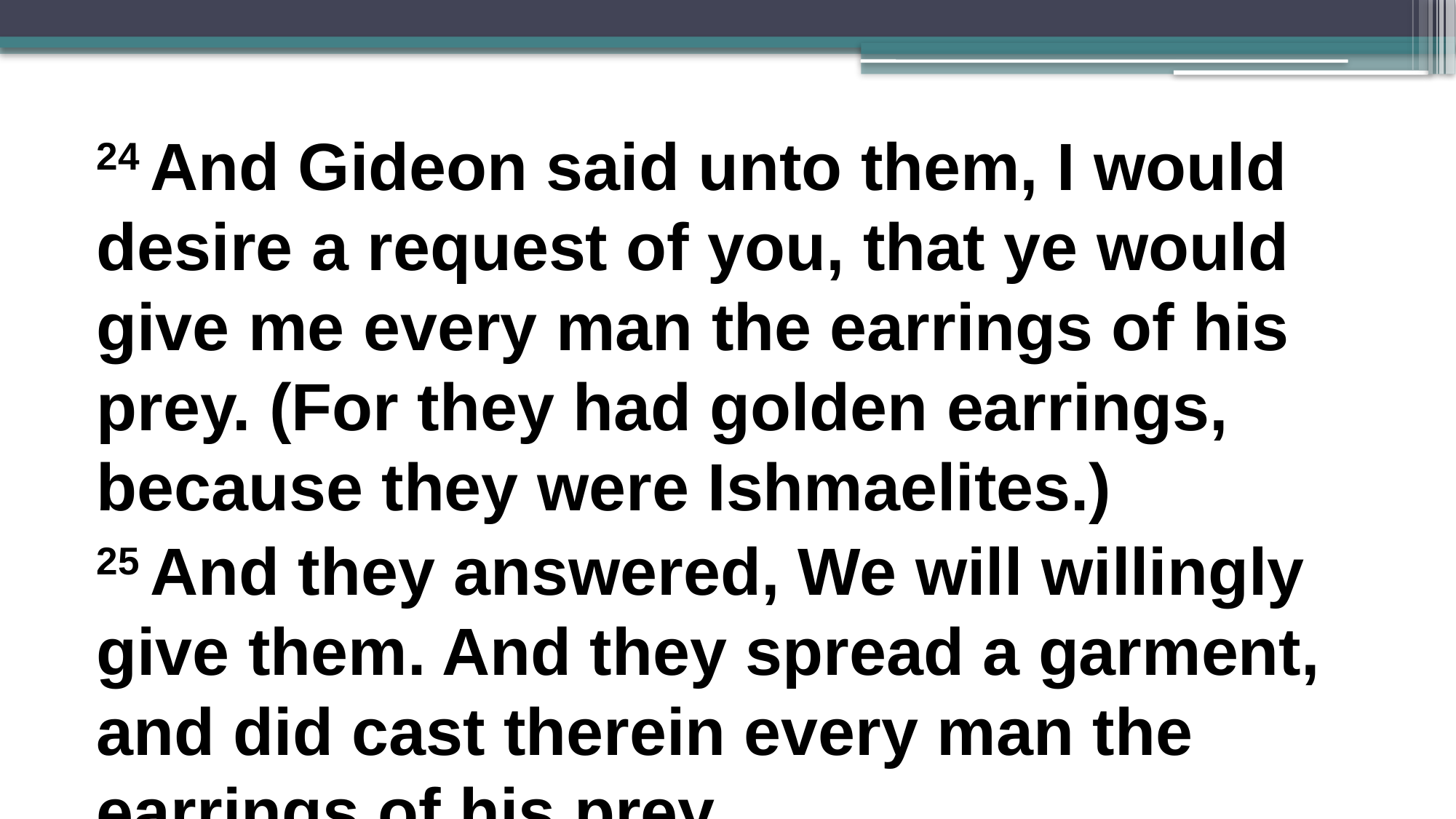

24 And Gideon said unto them, I would desire a request of you, that ye would give me every man the earrings of his prey. (For they had golden earrings, because they were Ishmaelites.)
25 And they answered, We will willingly give them. And they spread a garment, and did cast therein every man the earrings of his prey.